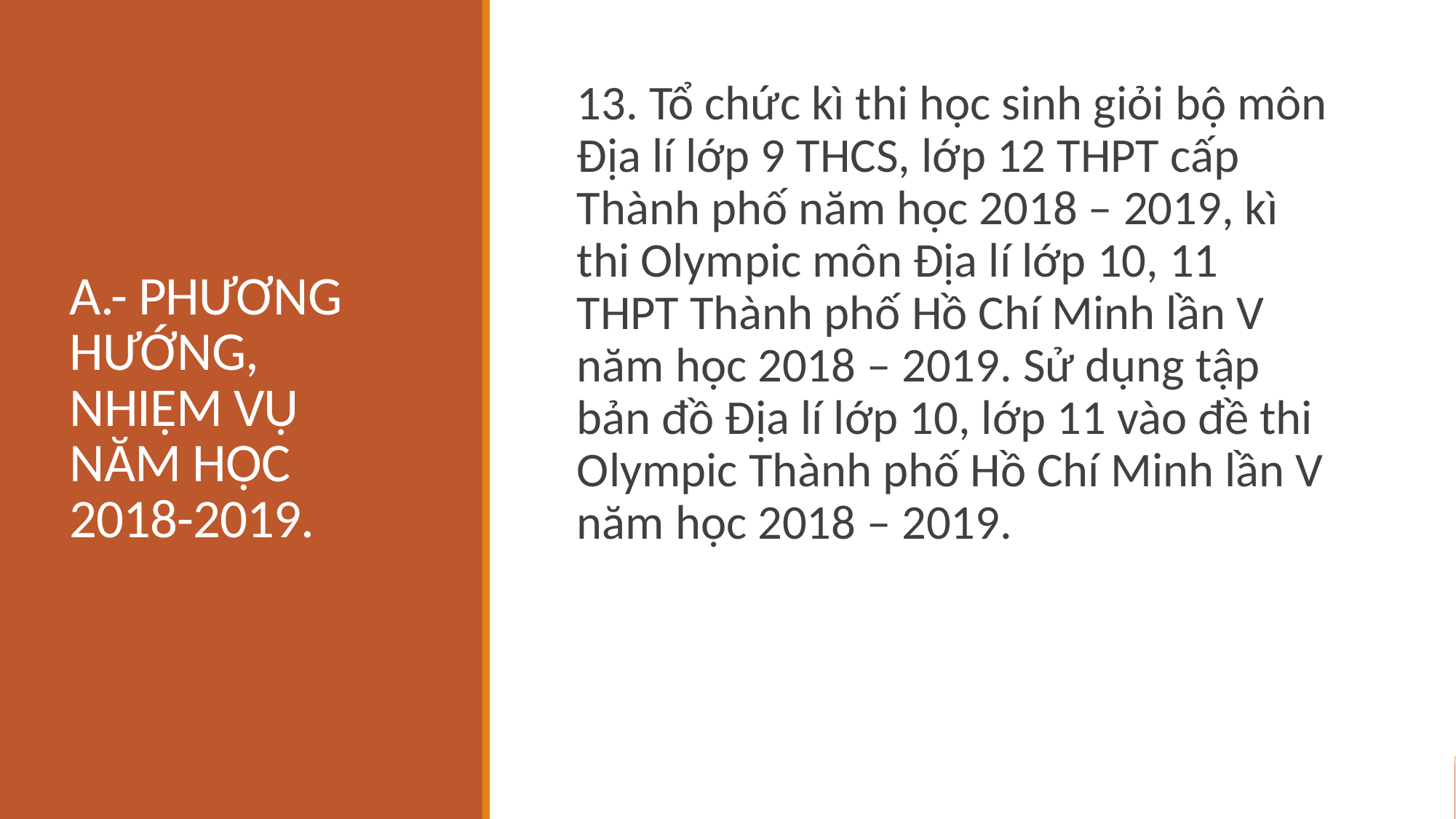

# A.- PHƯƠNG HƯỚNG, NHIỆM VỤ NĂM HỌC 2018-2019.
13. Tổ chức kì thi học sinh giỏi bộ môn Địa lí lớp 9 THCS, lớp 12 THPT cấp Thành phố năm học 2018 – 2019, kì thi Olympic môn Địa lí lớp 10, 11 THPT Thành phố Hồ Chí Minh lần V năm học 2018 – 2019. Sử dụng tập bản đồ Địa lí lớp 10, lớp 11 vào đề thi Olympic Thành phố Hồ Chí Minh lần V năm học 2018 – 2019.